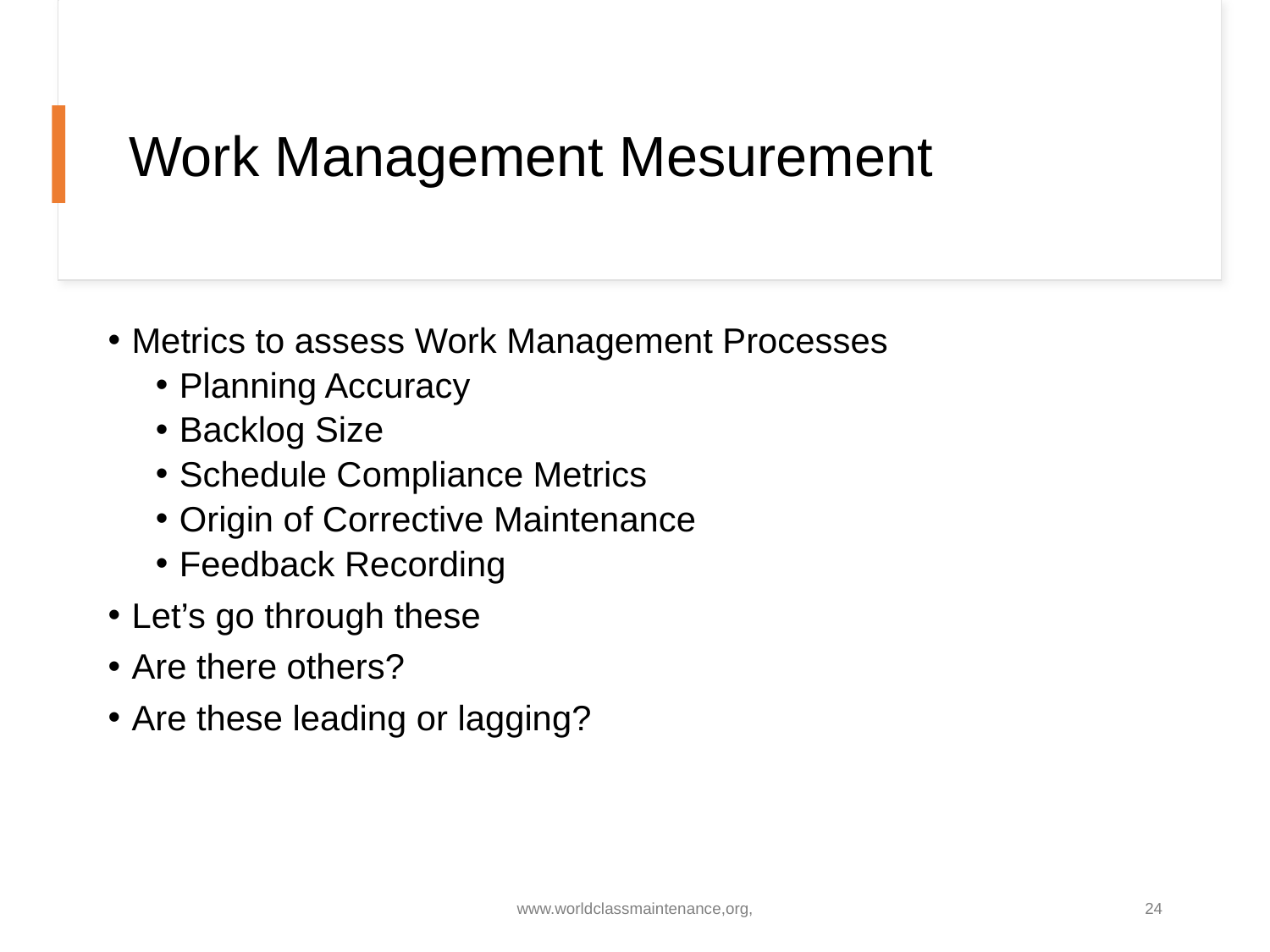

# Work Management Mesurement

Metrics to assess Work Management Processes
Planning Accuracy
Backlog Size
Schedule Compliance Metrics
Origin of Corrective Maintenance
Feedback Recording
Let’s go through these
Are there others?
Are these leading or lagging?

www.worldclassmaintenance,org,
24